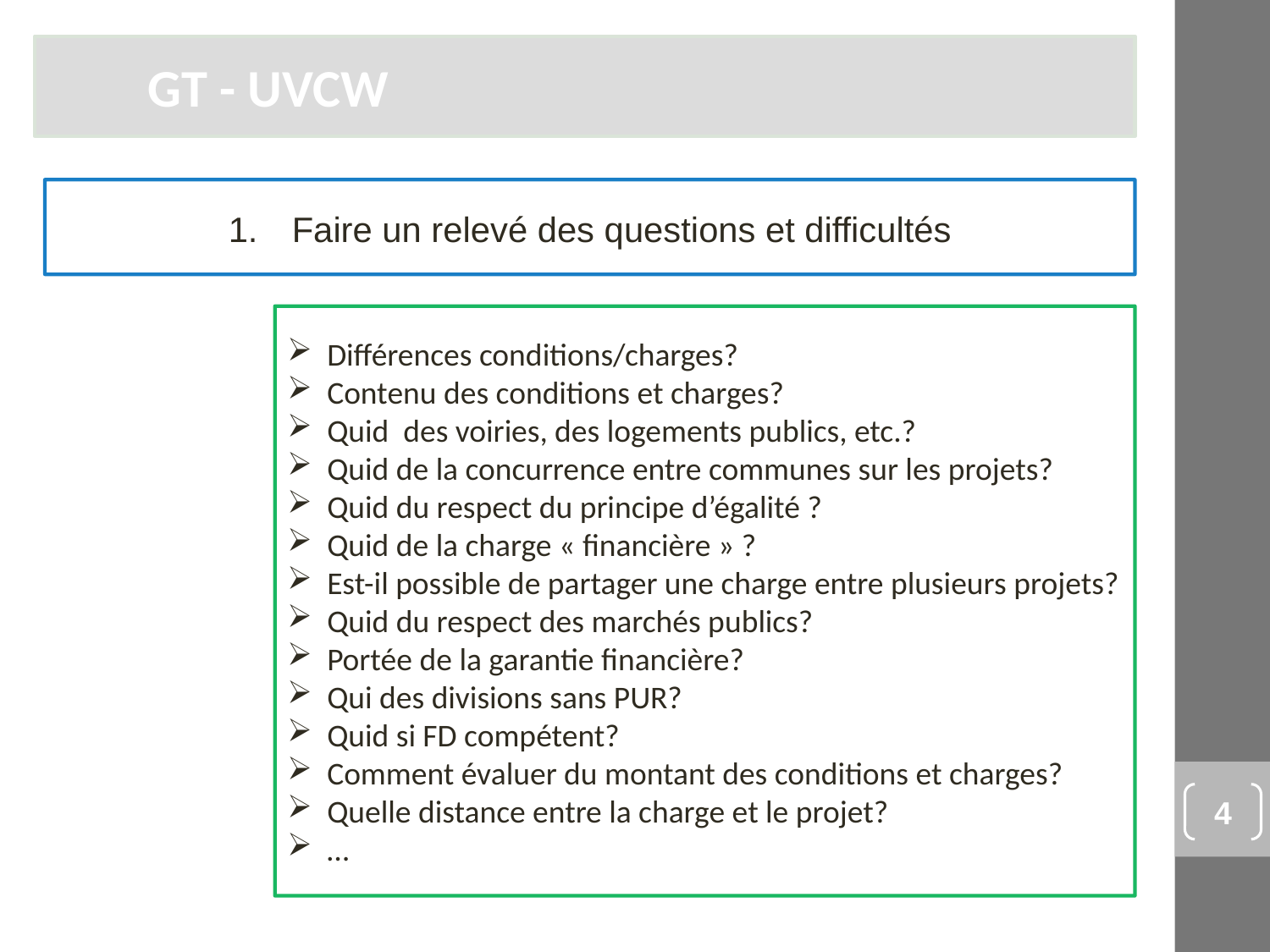

GT - UVCW

Faire un relevé des questions et difficultés
Différences conditions/charges?
Contenu des conditions et charges?
Quid  des voiries, des logements publics, etc.?
Quid de la concurrence entre communes sur les projets?
Quid du respect du principe d’égalité ?
Quid de la charge « financière » ?
Est-il possible de partager une charge entre plusieurs projets?
Quid du respect des marchés publics?
Portée de la garantie financière?
Qui des divisions sans PUR?
Quid si FD compétent?
Comment évaluer du montant des conditions et charges?
Quelle distance entre la charge et le projet?
…
4